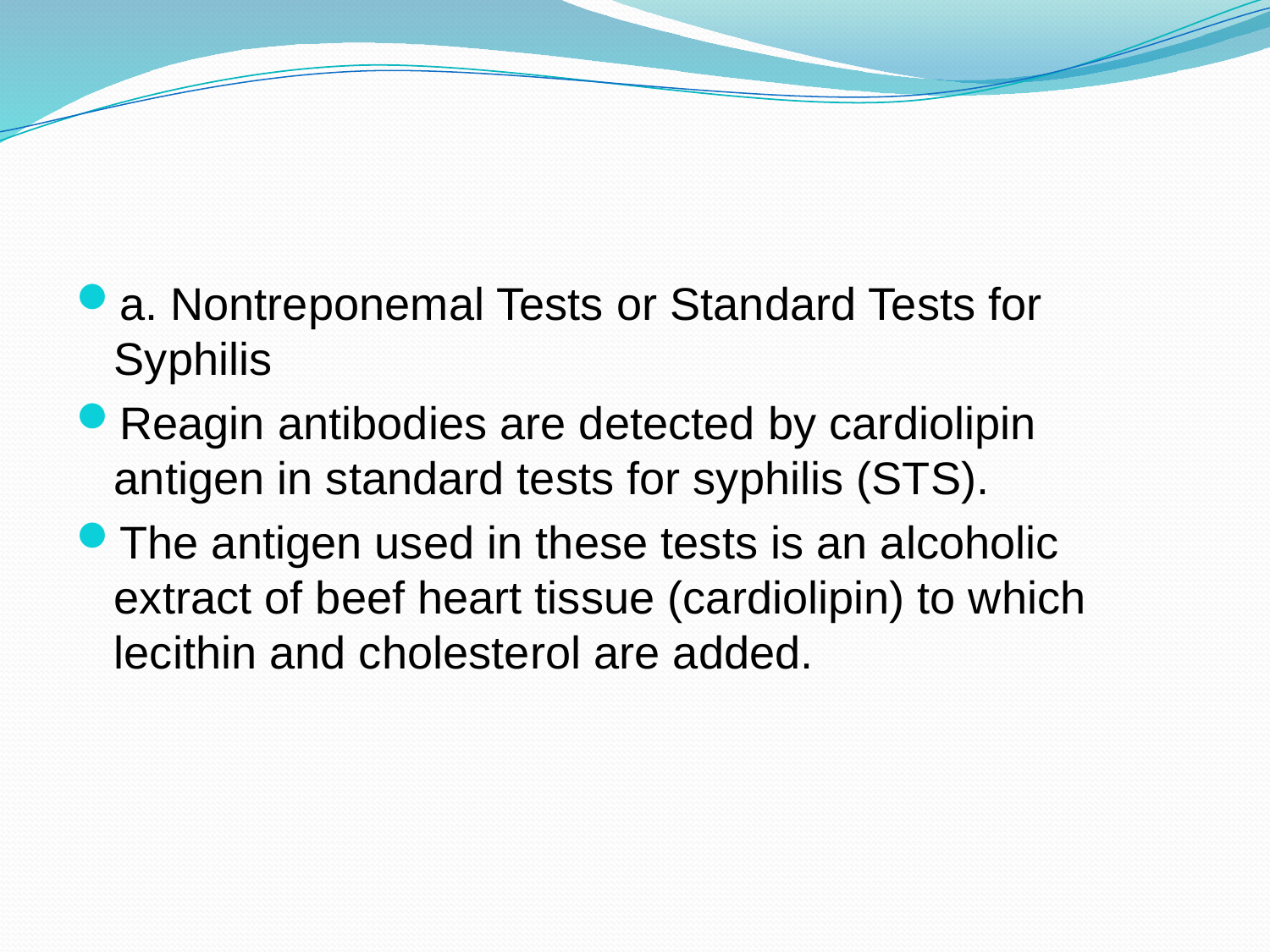

#
a. Nontreponemal Tests or Standard Tests for Syphilis
Reagin antibodies are detected by cardiolipin antigen in standard tests for syphilis (STS).
The antigen used in these tests is an alcoholic extract of beef heart tissue (cardiolipin) to which lecithin and cholesterol are added.